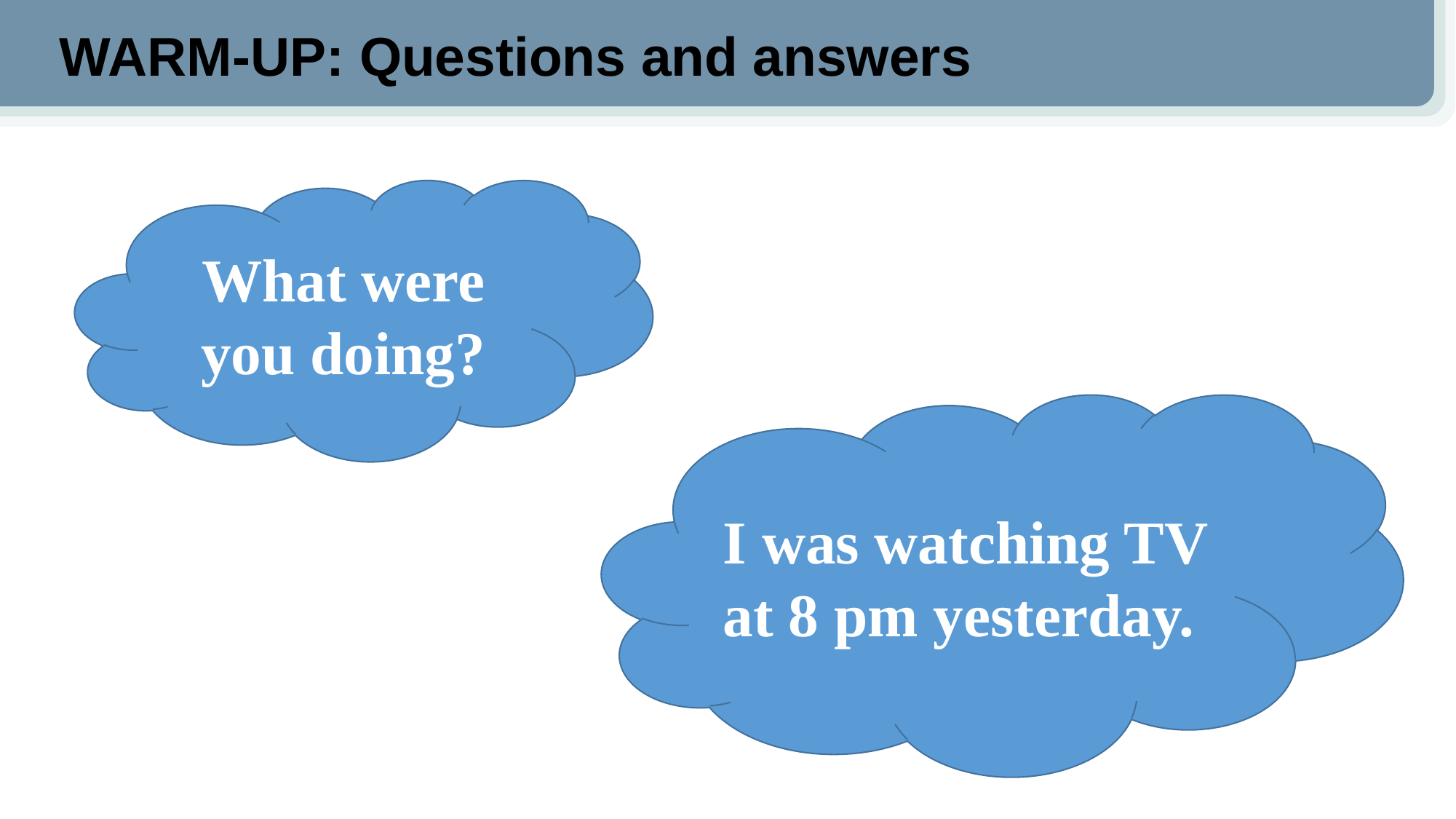

WARM-UP: Questions and answers
What were you doing?
I was watching TV at 8 pm yesterday.